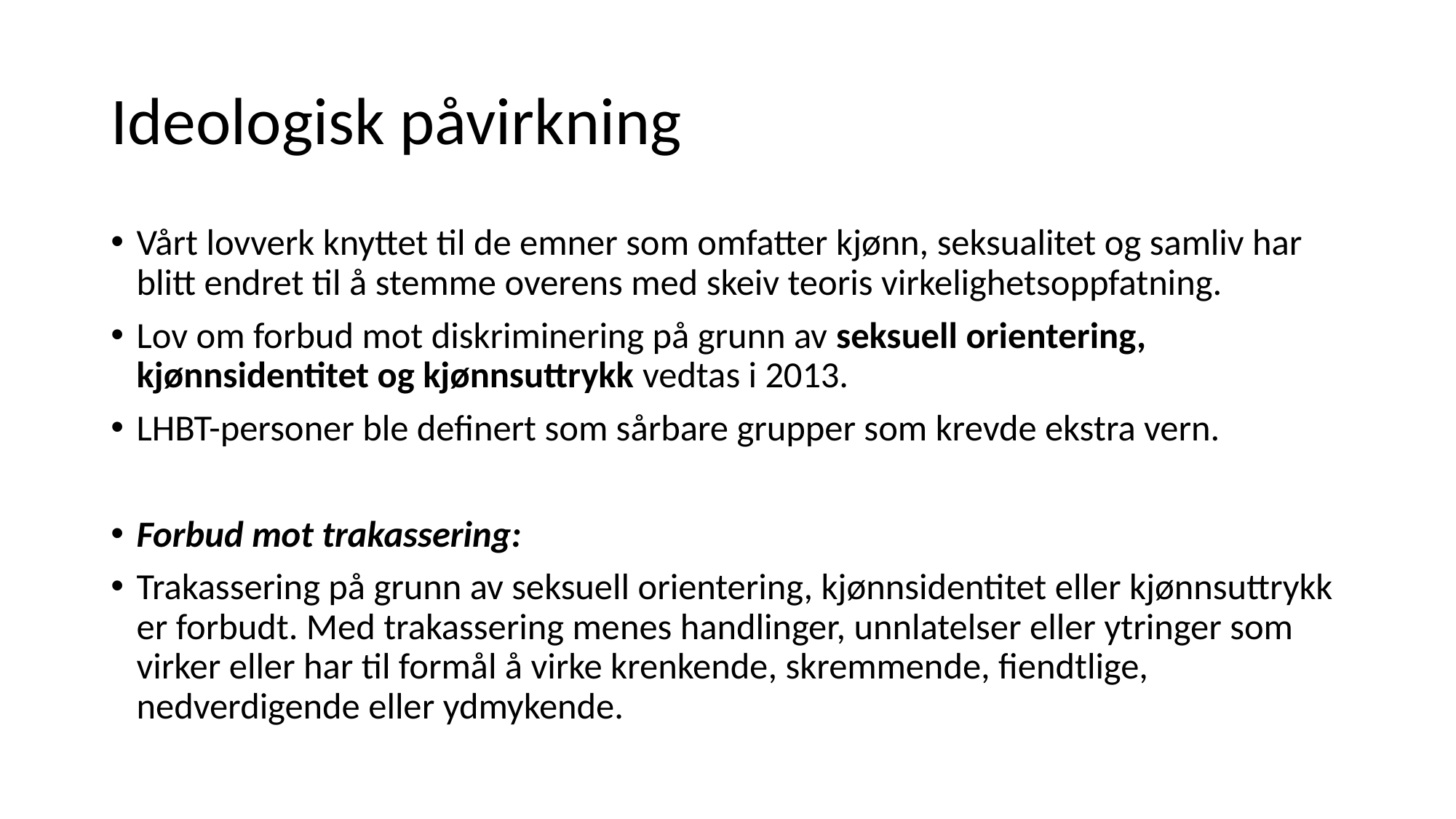

# Ideologisk påvirkning
Vårt lovverk knyttet til de emner som omfatter kjønn, seksualitet og samliv har blitt endret til å stemme overens med skeiv teoris virkelighetsoppfatning.
Lov om forbud mot diskriminering på grunn av seksuell orientering, kjønnsidentitet og kjønnsuttrykk vedtas i 2013.
LHBT-personer ble definert som sårbare grupper som krevde ekstra vern.

Forbud mot trakassering:
Trakassering på grunn av seksuell orientering, kjønnsidentitet eller kjønnsuttrykk er forbudt. Med trakassering menes handlinger, unnlatelser eller ytringer som virker eller har til formål å virke krenkende, skremmende, fiendtlige, nedverdigende eller ydmykende.